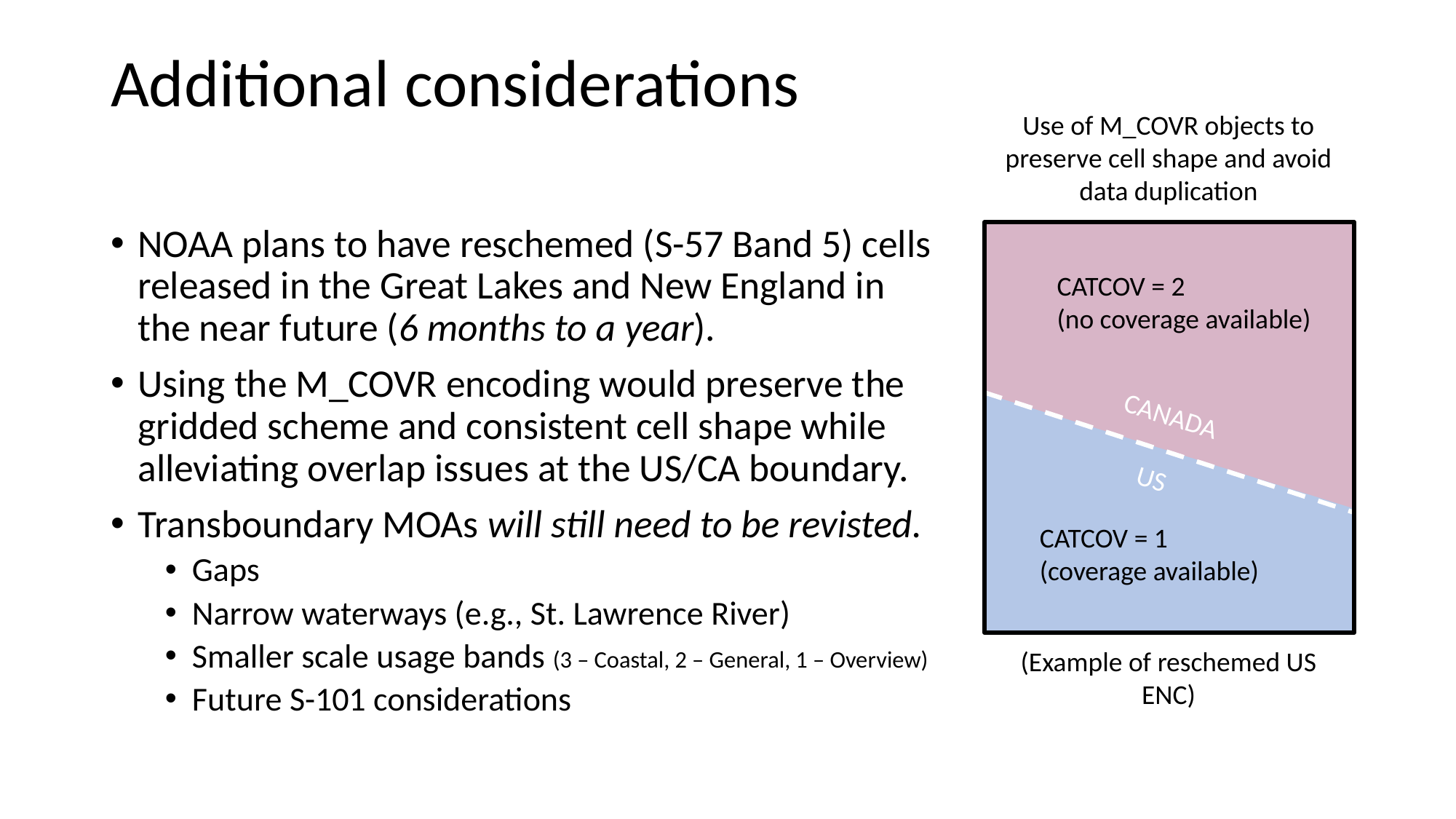

Additional considerations
Use of M_COVR objects to preserve cell shape and avoid data duplication
NOAA plans to have reschemed (S-57 Band 5) cells released in the Great Lakes and New England in the near future (6 months to a year).
Using the M_COVR encoding would preserve the gridded scheme and consistent cell shape while alleviating overlap issues at the US/CA boundary.
Transboundary MOAs will still need to be revisted.
Gaps
Narrow waterways (e.g., St. Lawrence River)
Smaller scale usage bands (3 – Coastal, 2 – General, 1 – Overview)
Future S-101 considerations

CATCOV = 2
(no coverage available)
CANADA

US

CATCOV = 1
(coverage available)
(Example of reschemed US ENC)